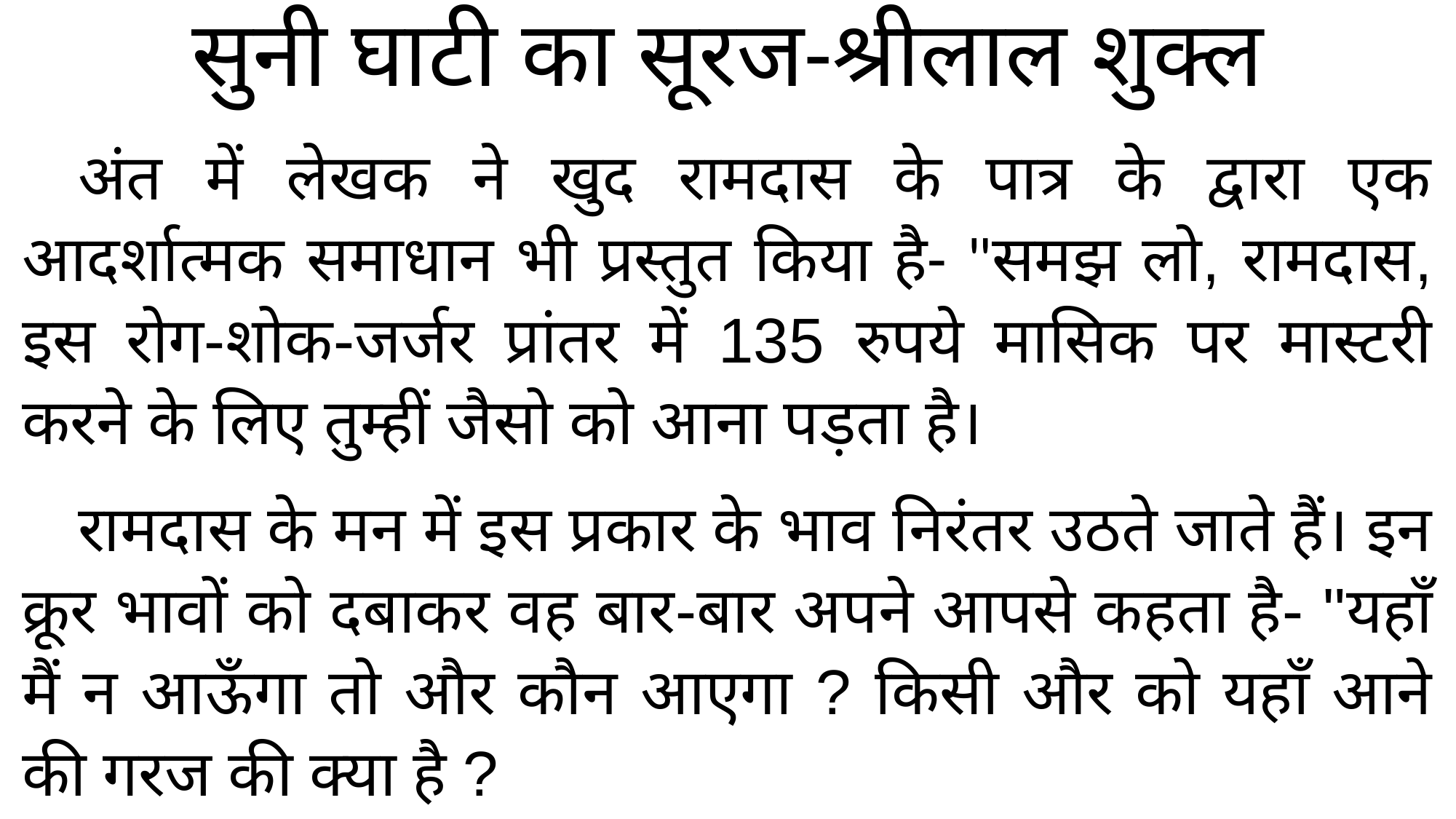

# सुनी घाटी का सूरज-श्रीलाल शुक्ल
अंत में लेखक ने खुद रामदास के पात्र के द्वारा एक आदर्शात्मक समाधान भी प्रस्तुत किया है- "समझ लो, रामदास, इस रोग-शोक-जर्जर प्रांतर में 135 रुपये मासिक पर मास्टरी करने के लिए तुम्हीं जैसो को आना पड़ता है।
रामदास के मन में इस प्रकार के भाव निरंतर उठते जाते हैं। इन क्रूर भावों को दबाकर वह बार-बार अपने आपसे कहता है- "यहाँ मैं न आऊँगा तो और कौन आएगा ? किसी और को यहाँ आने की गरज की क्या है ?